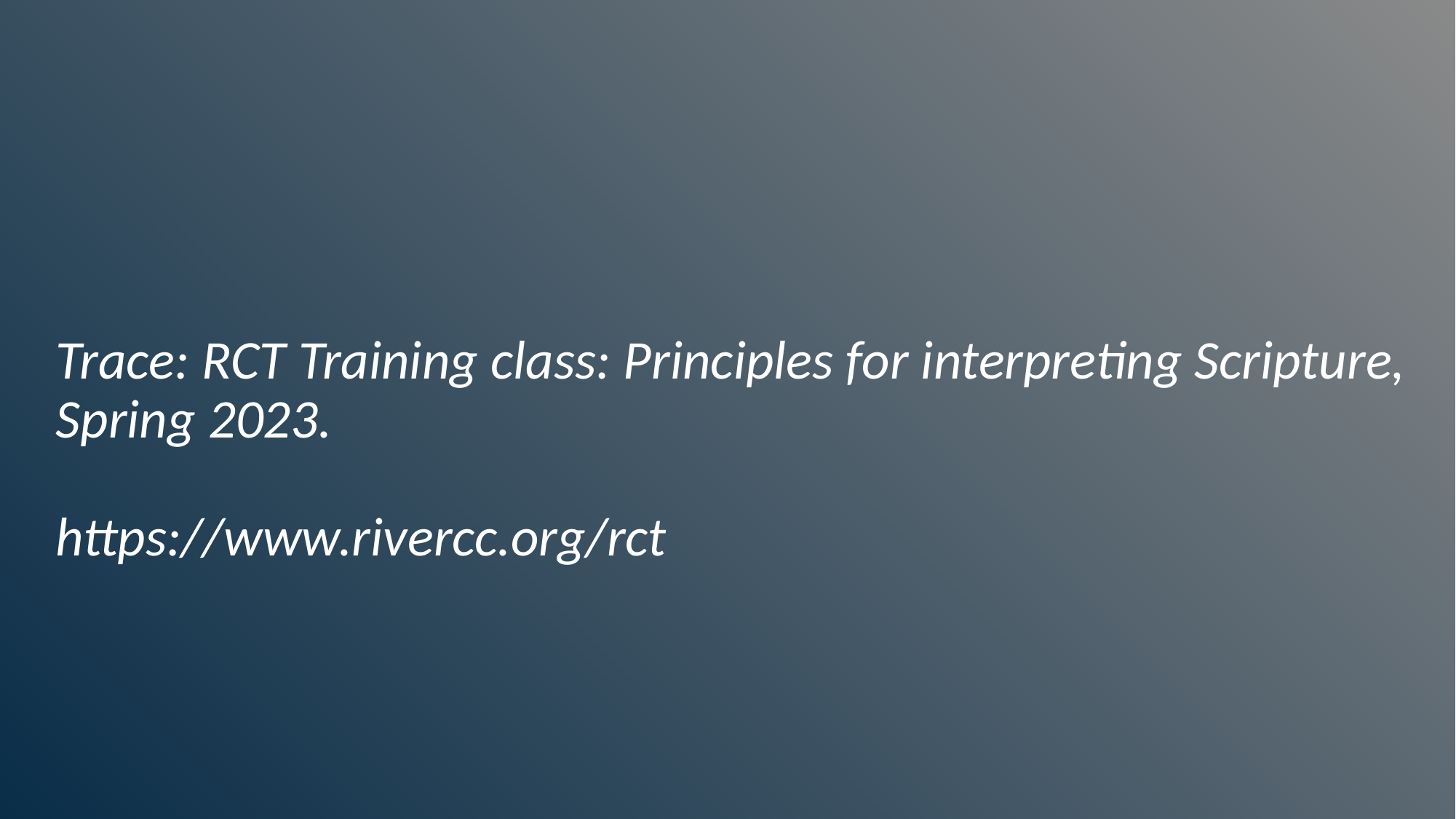

# Trace: RCT Training class: Principles for interpreting Scripture, Spring 2023. https://www.rivercc.org/rct